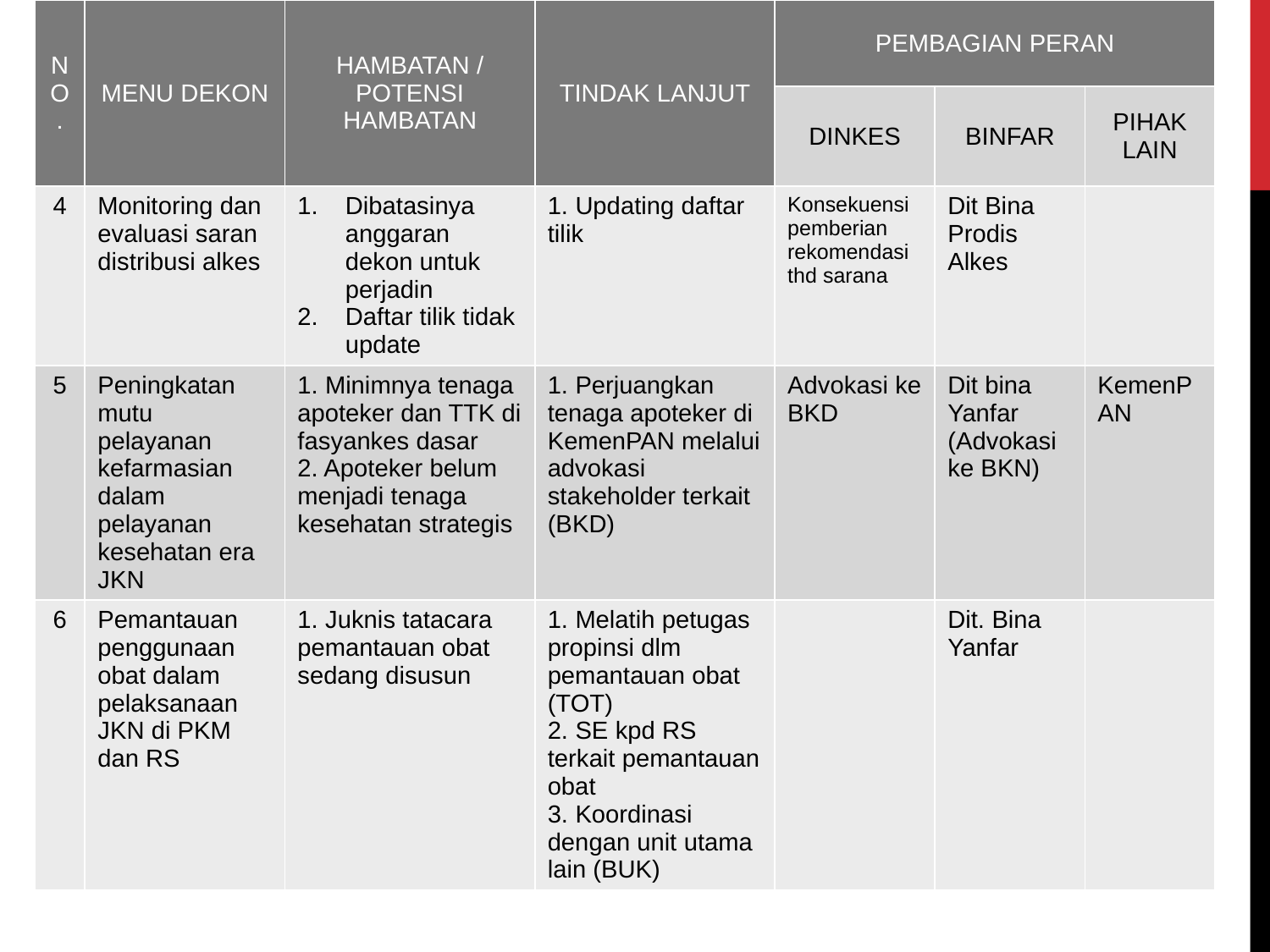

| NO. | MENU DEKON | HAMBATAN / POTENSI HAMBATAN | TINDAK LANJUT | PEMBAGIAN PERAN |  |  |
| --- | --- | --- | --- | --- | --- | --- |
|  |  |  |  | DINKES | BINFAR | PIHAK LAIN |
| 4 | Monitoring dan evaluasi saran distribusi alkes | Dibatasinya anggaran dekon untuk perjadin Daftar tilik tidak update | 1. Updating daftar tilik | Konsekuensi pemberian rekomendasi thd sarana | Dit Bina Prodis Alkes |  |
| 5 | Peningkatan mutu pelayanan kefarmasian dalam pelayanan kesehatan era JKN | 1. Minimnya tenaga apoteker dan TTK di fasyankes dasar 2. Apoteker belum menjadi tenaga kesehatan strategis | 1. Perjuangkan tenaga apoteker di KemenPAN melalui advokasi stakeholder terkait (BKD) | Advokasi ke BKD | Dit bina Yanfar (Advokasi ke BKN) | KemenPAN |
| 6 | Pemantauan penggunaan obat dalam pelaksanaan JKN di PKM dan RS | 1. Juknis tatacara pemantauan obat sedang disusun | 1. Melatih petugas propinsi dlm pemantauan obat (TOT) 2. SE kpd RS terkait pemantauan obat 3. Koordinasi dengan unit utama lain (BUK) |  | Dit. Bina Yanfar |  |
#